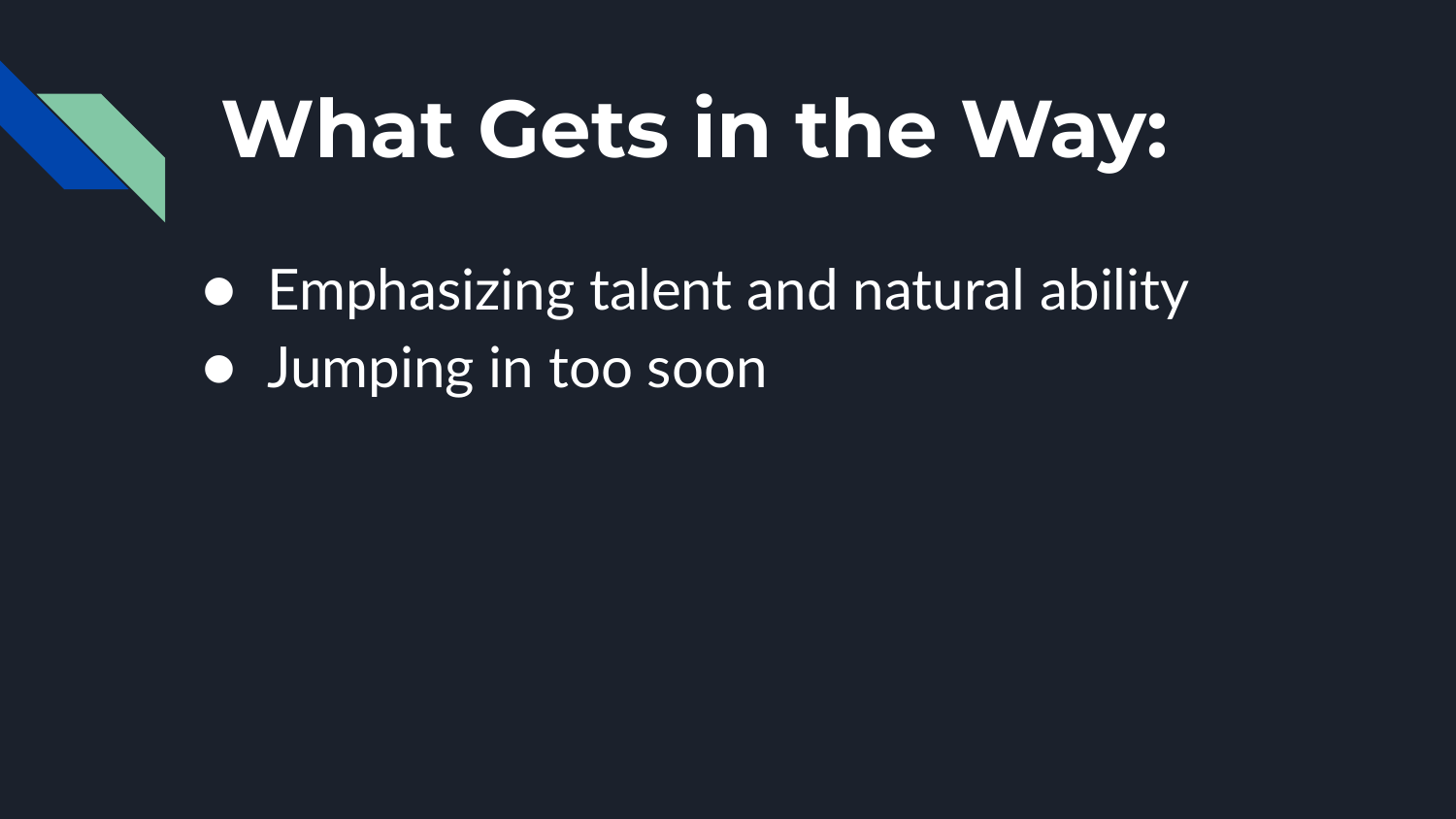

# What Gets in the Way:
Emphasizing talent and natural ability
Jumping in too soon